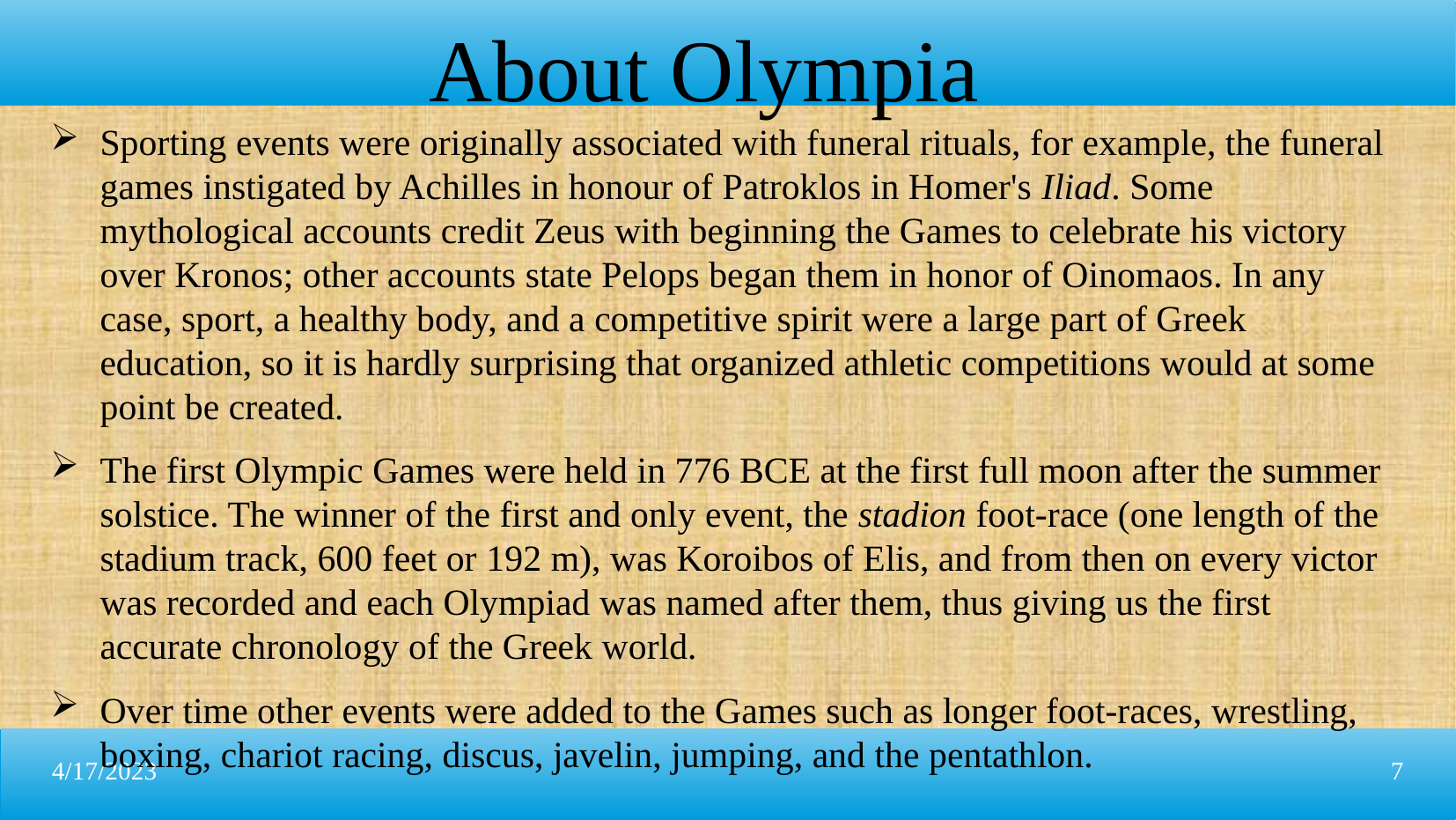

About Olympia
Sporting events were originally associated with funeral rituals, for example, the funeral games instigated by Achilles in honour of Patroklos in Homer's Iliad. Some mythological accounts credit Zeus with beginning the Games to celebrate his victory over Kronos; other accounts state Pelops began them in honor of Oinomaos. In any case, sport, a healthy body, and a competitive spirit were a large part of Greek education, so it is hardly surprising that organized athletic competitions would at some point be created.
The first Olympic Games were held in 776 BCE at the first full moon after the summer solstice. The winner of the first and only event, the stadion foot-race (one length of the stadium track, 600 feet or 192 m), was Koroibos of Elis, and from then on every victor was recorded and each Olympiad was named after them, thus giving us the first accurate chronology of the Greek world.
Over time other events were added to the Games such as longer foot-races, wrestling, boxing, chariot racing, discus, javelin, jumping, and the pentathlon.

4/17/2023
7